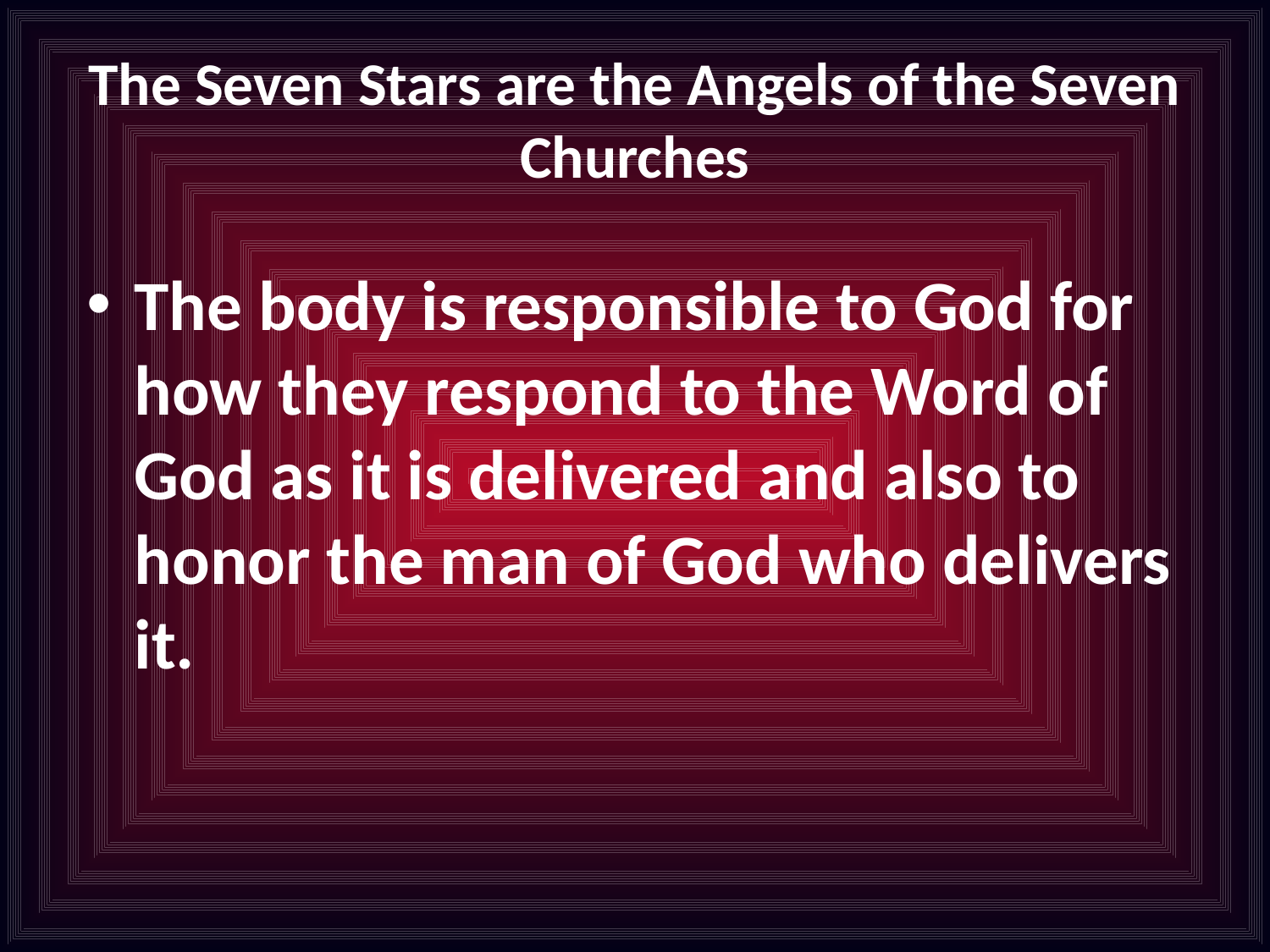

# The Seven Stars are the Angels of the Seven Churches
The body is responsible to God for how they respond to the Word of God as it is delivered and also to honor the man of God who delivers it.